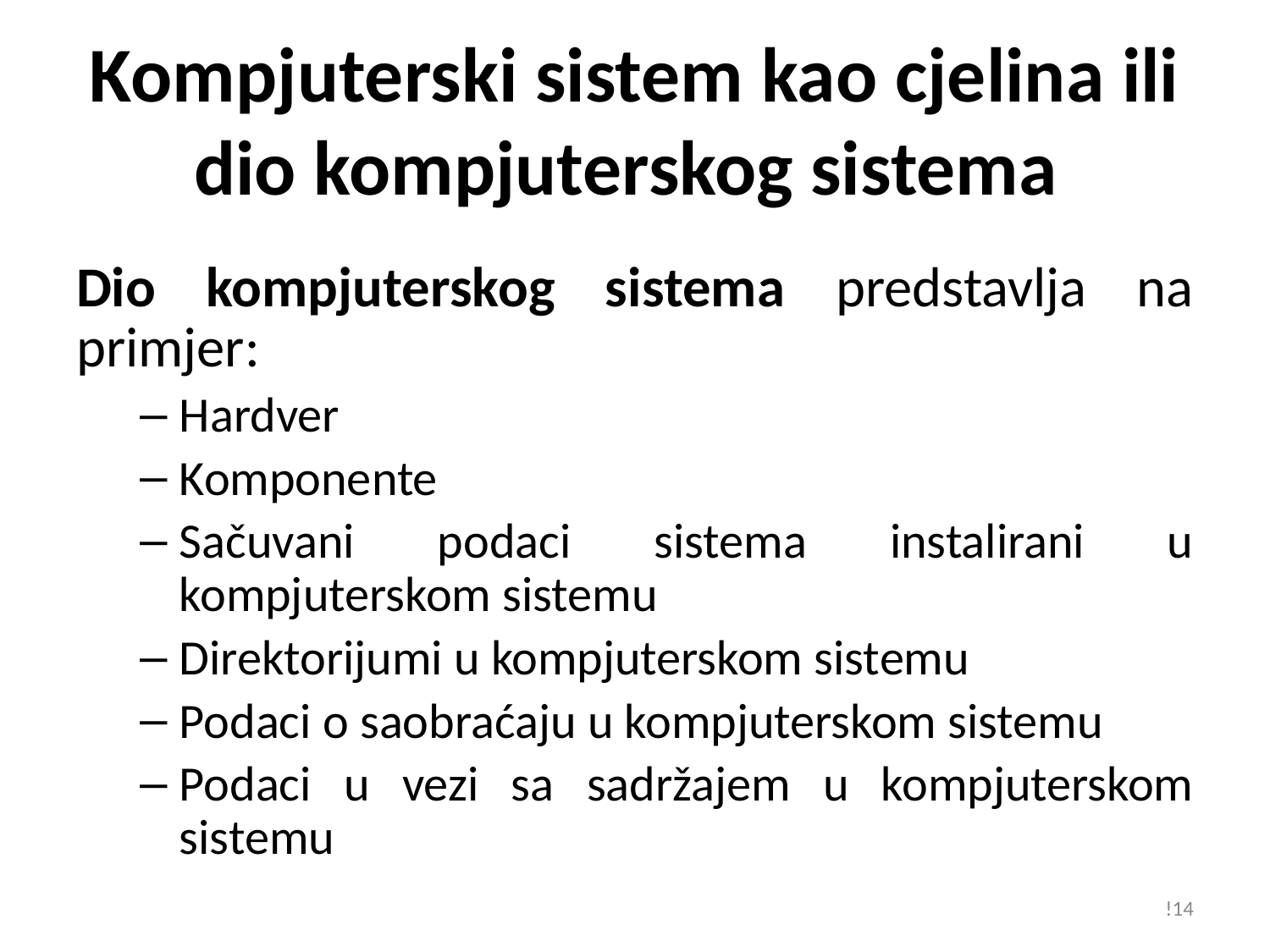

# Kompjuterski sistem kao cjelina ili dio kompjuterskog sistema
Dio kompjuterskog sistema predstavlja na primjer:
Hardver
Komponente
Sačuvani podaci sistema instalirani u kompjuterskom sistemu
Direktorijumi u kompjuterskom sistemu
Podaci o saobraćaju u kompjuterskom sistemu
Podaci u vezi sa sadržajem u kompjuterskom sistemu
!14